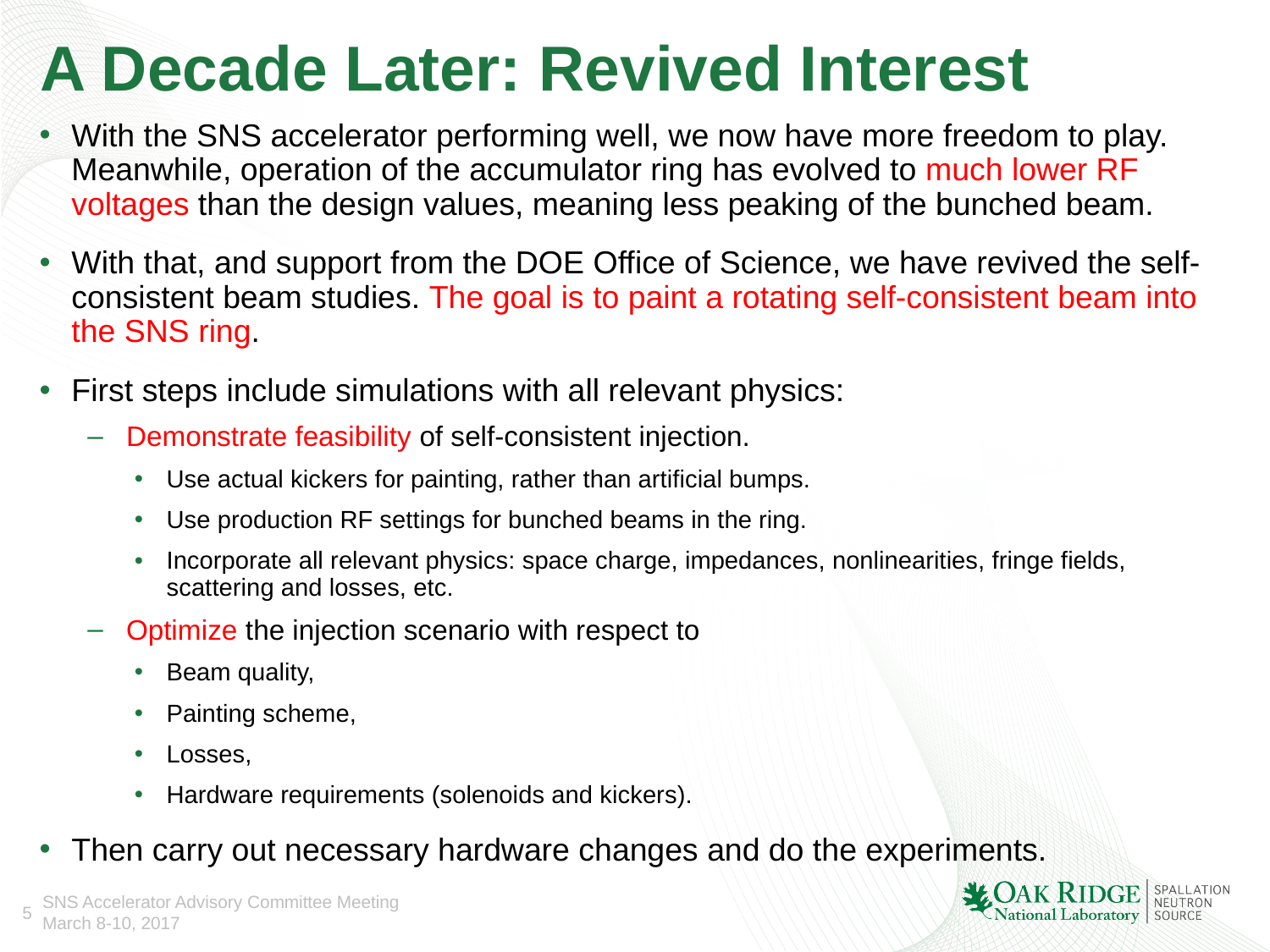

# A Decade Later: Revived Interest
With the SNS accelerator performing well, we now have more freedom to play. Meanwhile, operation of the accumulator ring has evolved to much lower RF voltages than the design values, meaning less peaking of the bunched beam.
With that, and support from the DOE Office of Science, we have revived the self-consistent beam studies. The goal is to paint a rotating self-consistent beam into the SNS ring.
First steps include simulations with all relevant physics:
Demonstrate feasibility of self-consistent injection.
Use actual kickers for painting, rather than artificial bumps.
Use production RF settings for bunched beams in the ring.
Incorporate all relevant physics: space charge, impedances, nonlinearities, fringe fields, scattering and losses, etc.
Optimize the injection scenario with respect to
Beam quality,
Painting scheme,
Losses,
Hardware requirements (solenoids and kickers).
Then carry out necessary hardware changes and do the experiments.